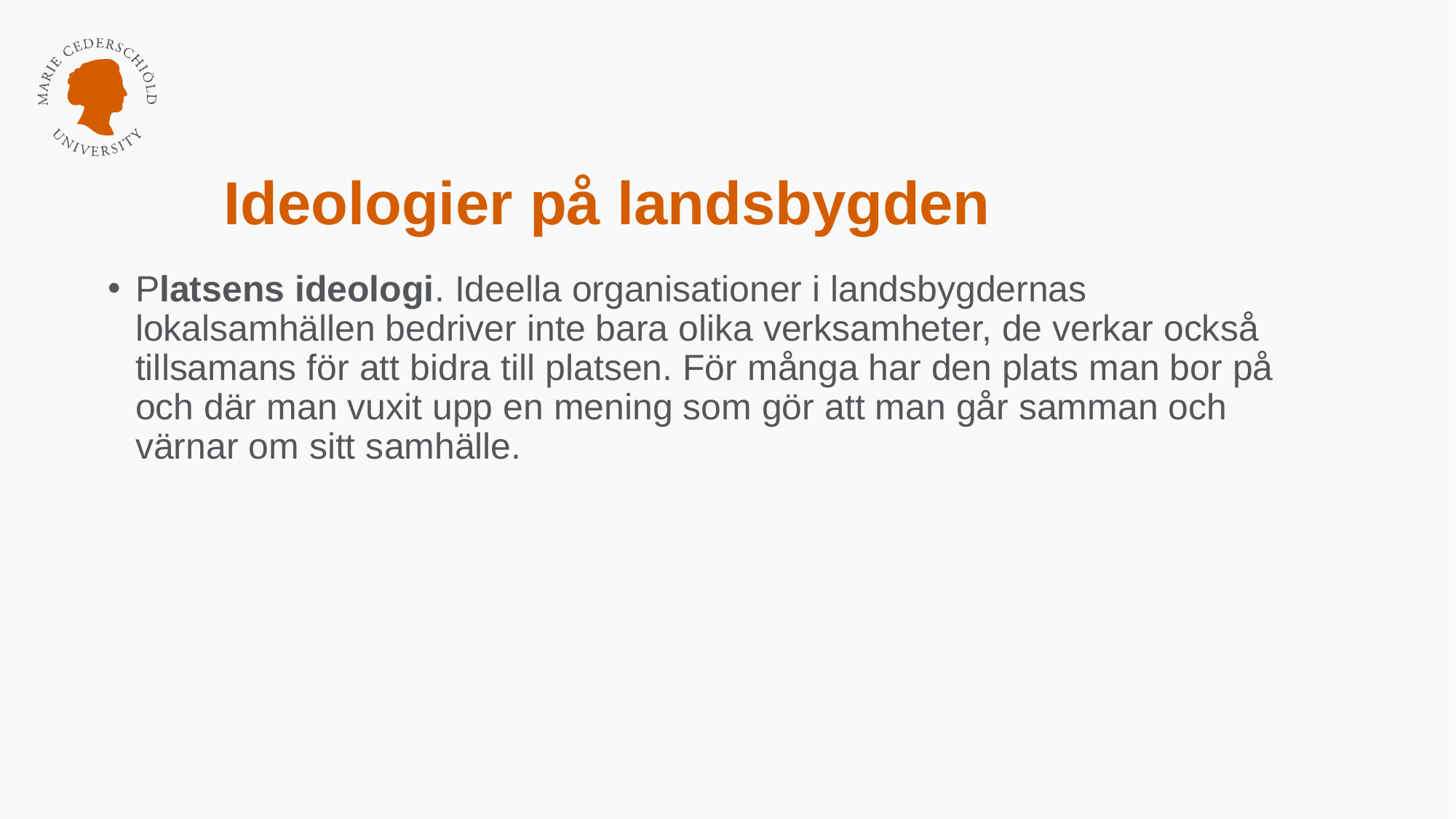

# Ideologier på landsbygden
Platsens ideologi. Ideella organisationer i landsbygdernas lokalsamhällen bedriver inte bara olika verksamheter, de verkar också tillsamans för att bidra till platsen. För många har den plats man bor på och där man vuxit upp en mening som gör att man går samman och värnar om sitt samhälle.